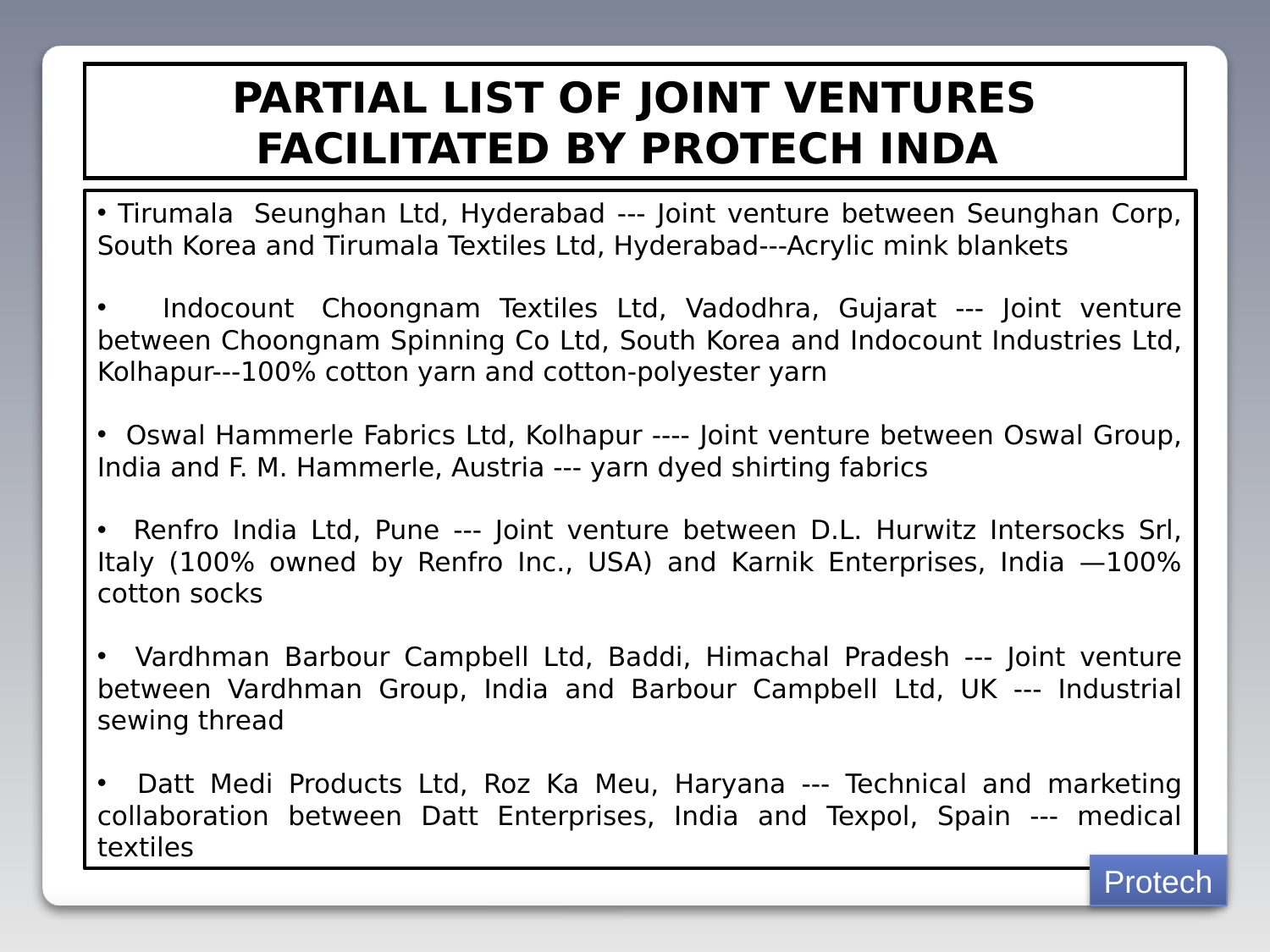

PARTIAL LIST OF JOINT VENTURES
FACILITATED BY PROTECH INDA
 Tirumala  Seunghan Ltd, Hyderabad --- Joint venture between Seunghan Corp, South Korea and Tirumala Textiles Ltd, Hyderabad---Acrylic mink blankets

   Indocount  Choongnam Textiles Ltd, Vadodhra, Gujarat --- Joint venture between Choongnam Spinning Co Ltd, South Korea and Indocount Industries Ltd, Kolhapur---100% cotton yarn and cotton-polyester yarn

  Oswal Hammerle Fabrics Ltd, Kolhapur ---- Joint venture between Oswal Group, India and F. M. Hammerle, Austria --- yarn dyed shirting fabrics

  Renfro India Ltd, Pune --- Joint venture between D.L. Hurwitz Intersocks Srl, Italy (100% owned by Renfro Inc., USA) and Karnik Enterprises, India —100% cotton socks

  Vardhman Barbour Campbell Ltd, Baddi, Himachal Pradesh --- Joint venture between Vardhman Group, India and Barbour Campbell Ltd, UK --- Industrial sewing thread

  Datt Medi Products Ltd, Roz Ka Meu, Haryana --- Technical and marketing collaboration between Datt Enterprises, India and Texpol, Spain --- medical textiles
Protech